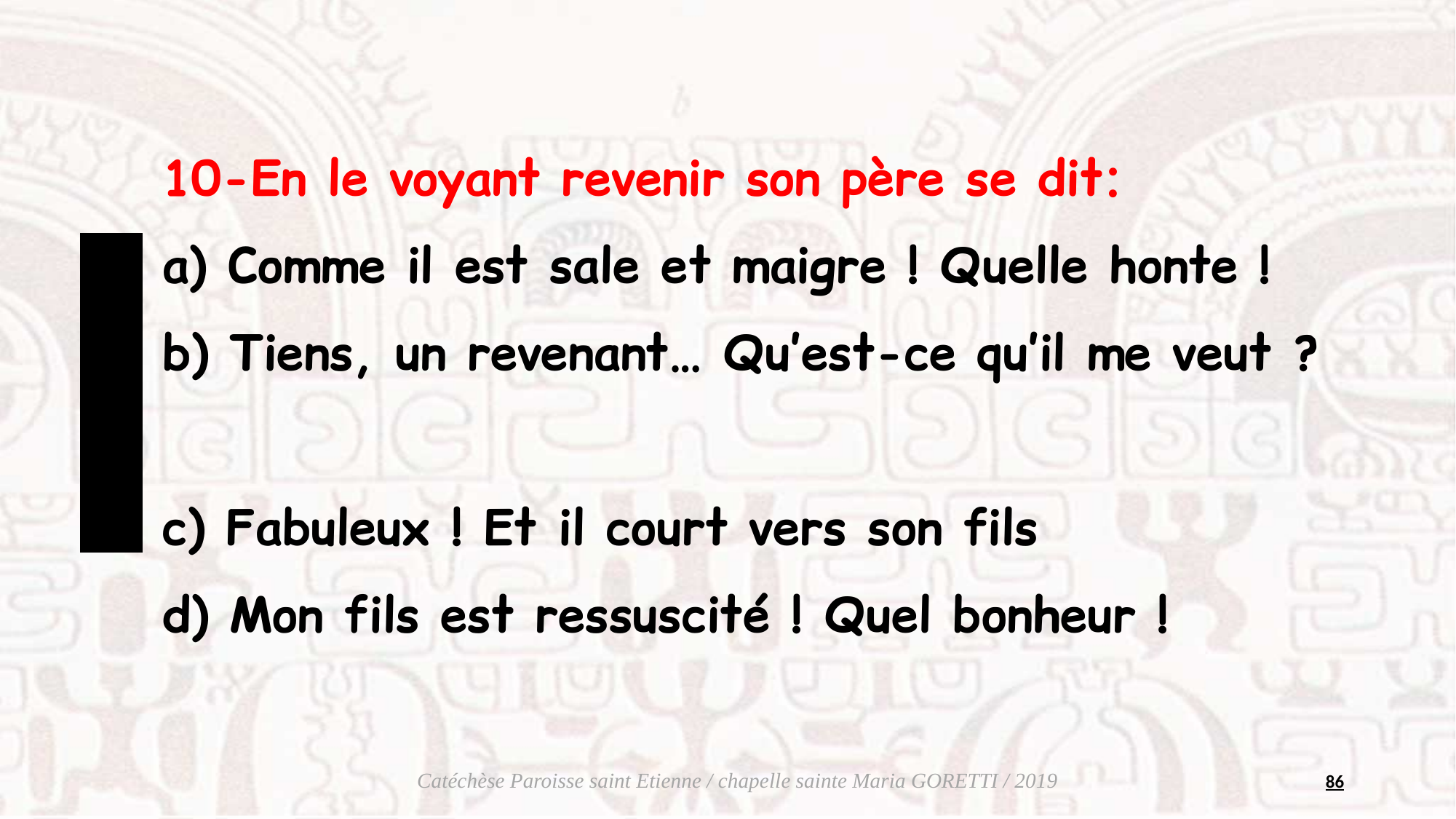

10-En le voyant revenir son père se dit: 
a) Comme il est sale et maigre ! Quelle honte !
b) Tiens, un revenant… Qu’est-ce qu’il me veut ?
c) Fabuleux ! Et il court vers son fils 
d) Mon fils est ressuscité ! Quel bonheur !

86
Catéchèse Paroisse saint Etienne / chapelle sainte Maria GORETTI / 2019